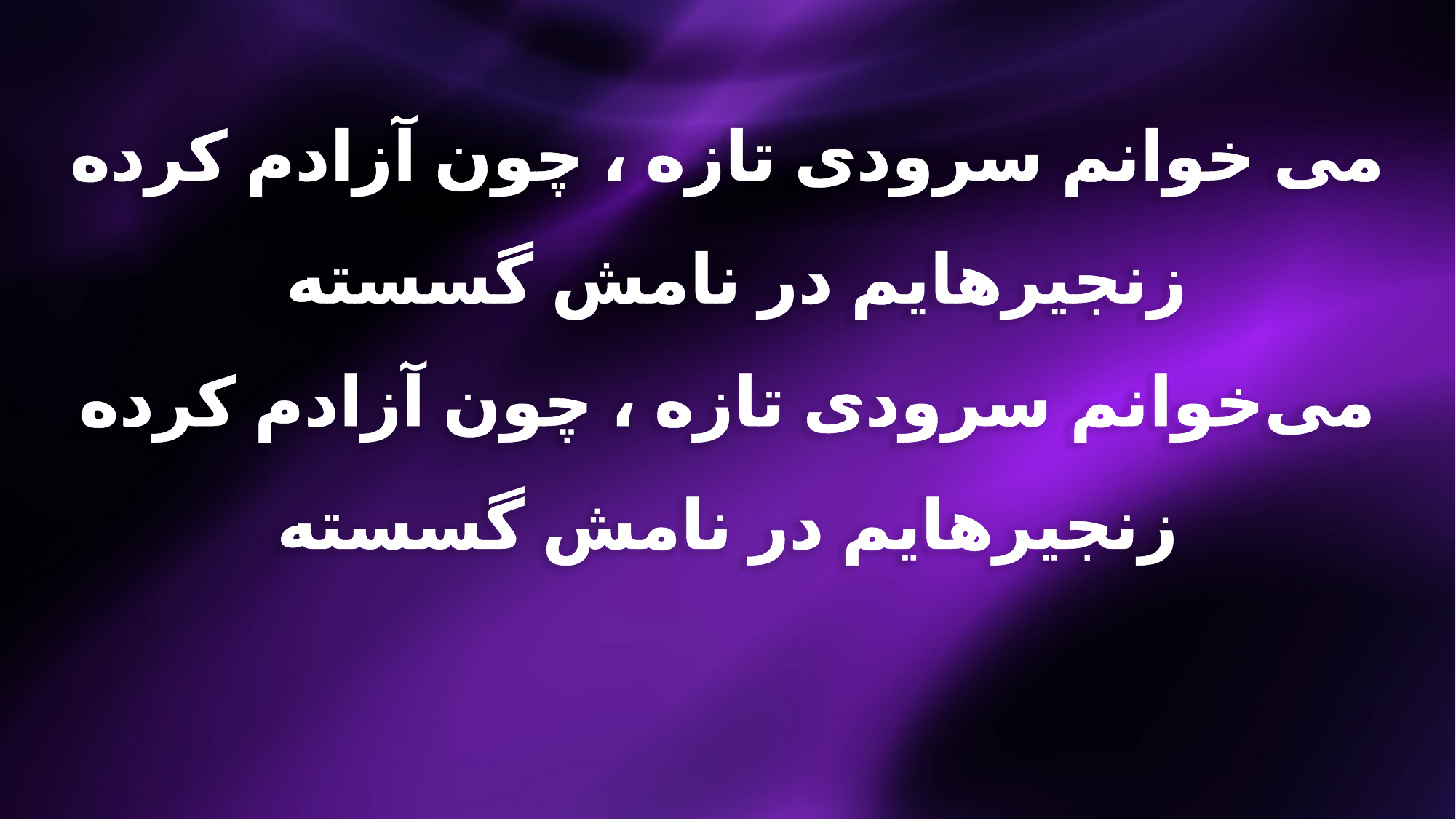

می خوانم سرودی تازه ، چون آزادم کرده
زنجیرهایم در نامش گسسته
می‌خوانم سرودی تازه ، چون آزادم کرده
زنجیرهایم در نامش گسسته